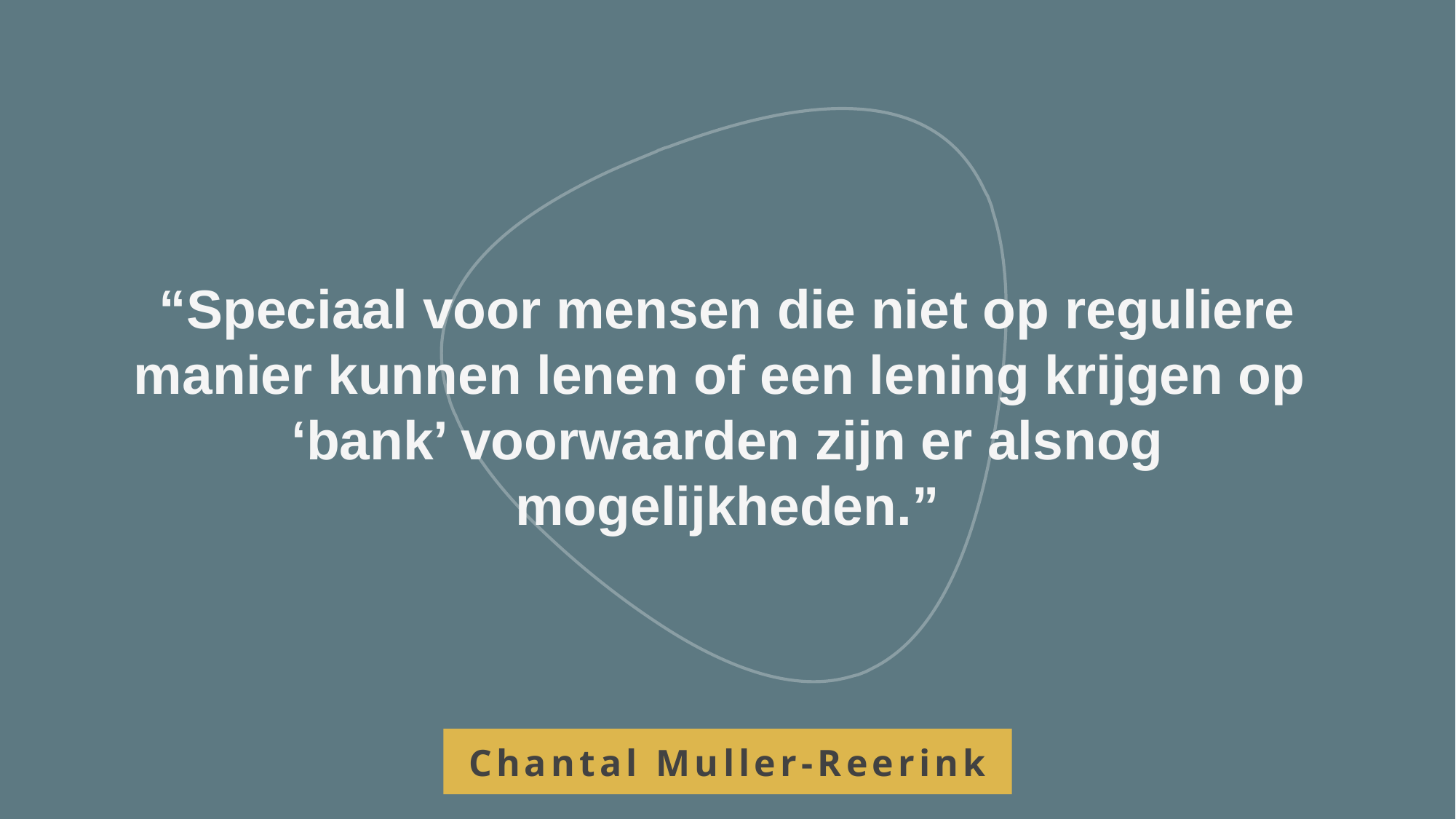

“Speciaal voor mensen die niet op reguliere manier kunnen lenen of een lening krijgen op
‘bank’ voorwaarden zijn er alsnog mogelijkheden.”
36

Chantal Muller-Reerink